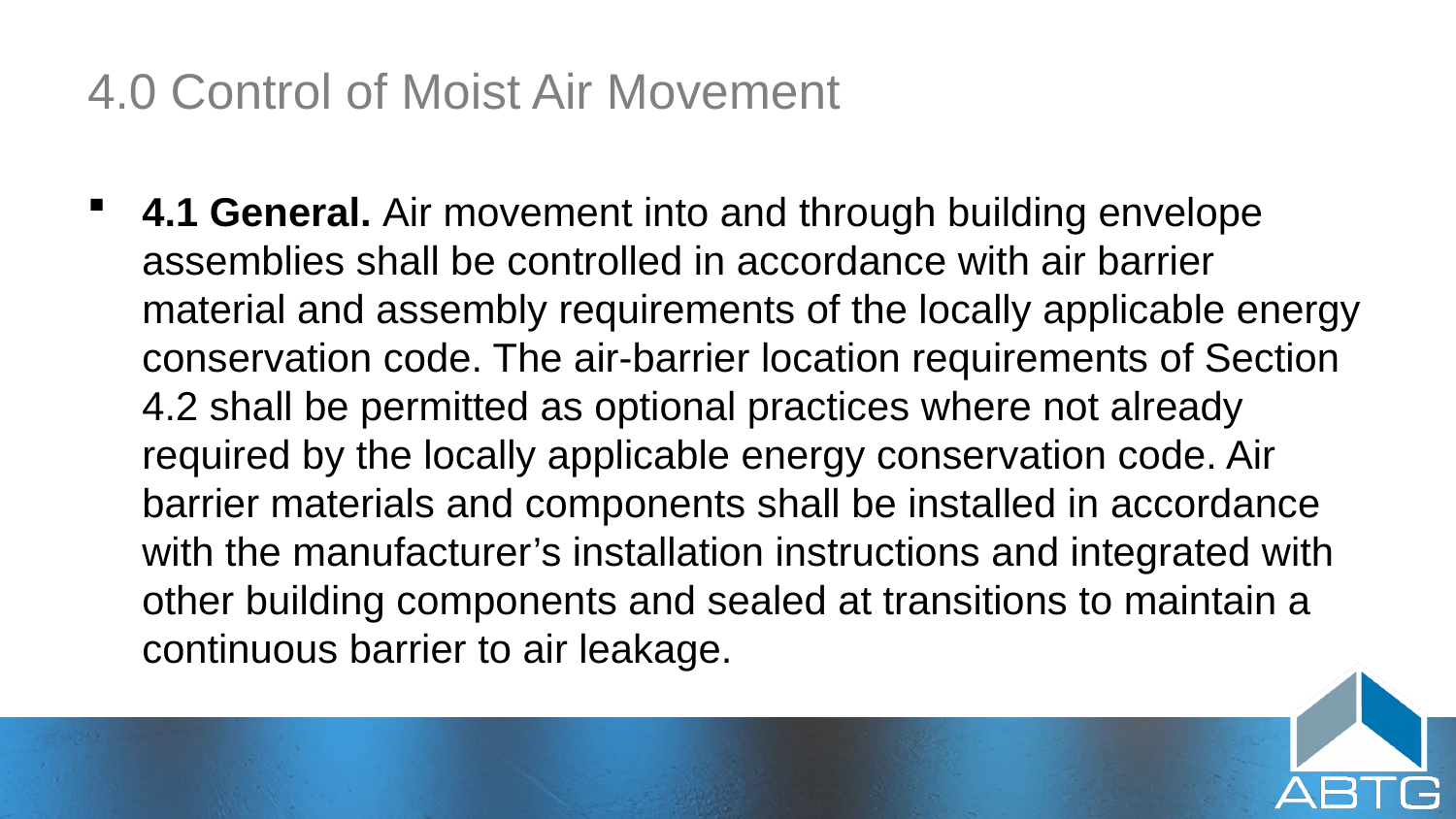

# 4.0 Control of Moist Air Movement
4.1 General. Air movement into and through building envelope assemblies shall be controlled in accordance with air barrier material and assembly requirements of the locally applicable energy conservation code. The air-barrier location requirements of Section 4.2 shall be permitted as optional practices where not already required by the locally applicable energy conservation code. Air barrier materials and components shall be installed in accordance with the manufacturer’s installation instructions and integrated with other building components and sealed at transitions to maintain a continuous barrier to air leakage.